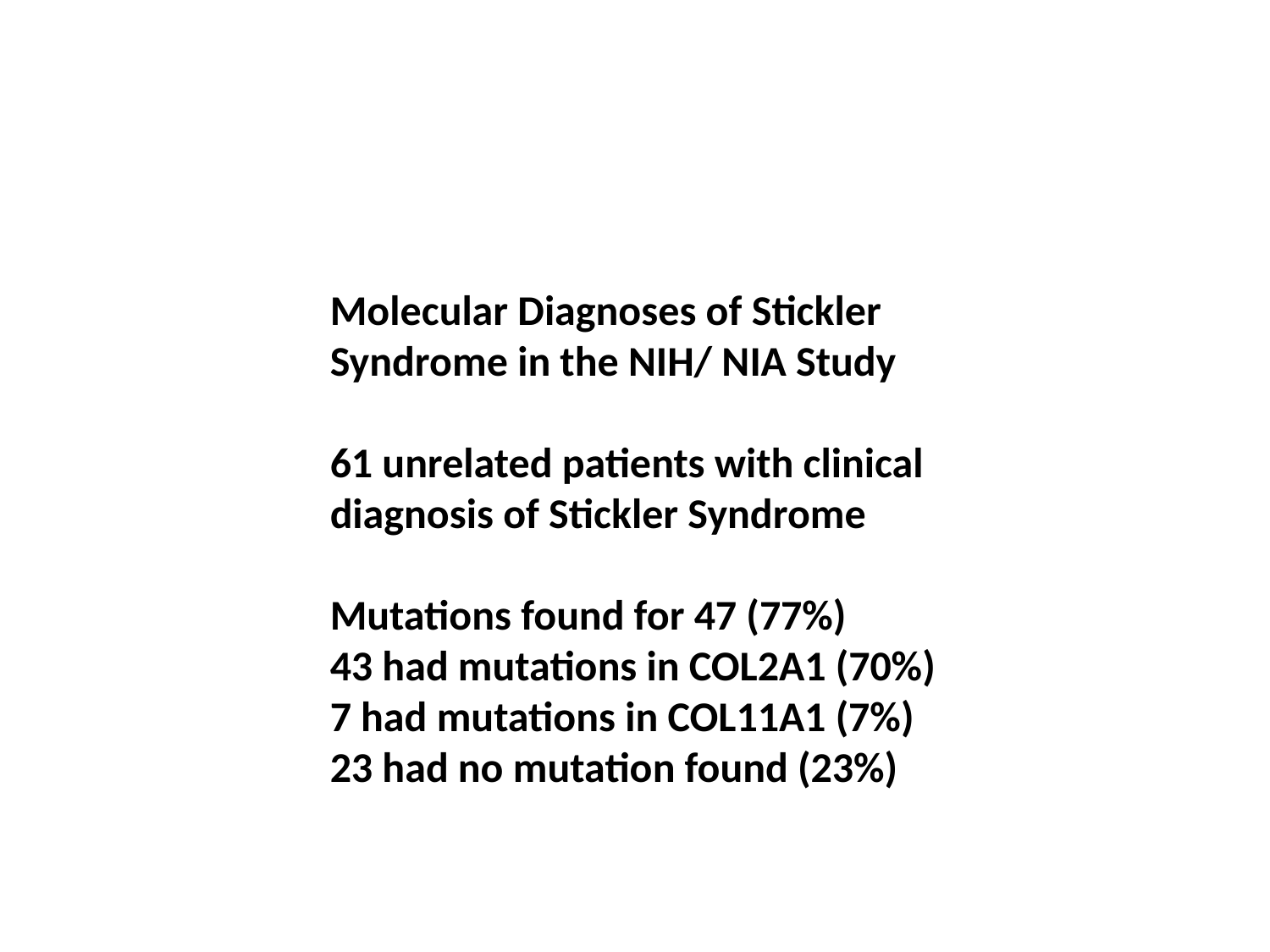

Molecular Diagnoses of Stickler Syndrome in the NIH/ NIA Study

61 unrelated patients with clinical diagnosis of Stickler Syndrome

Mutations found for 47 (77%)
43 had mutations in COL2A1 (70%)
7 had mutations in COL11A1 (7%)
23 had no mutation found (23%)